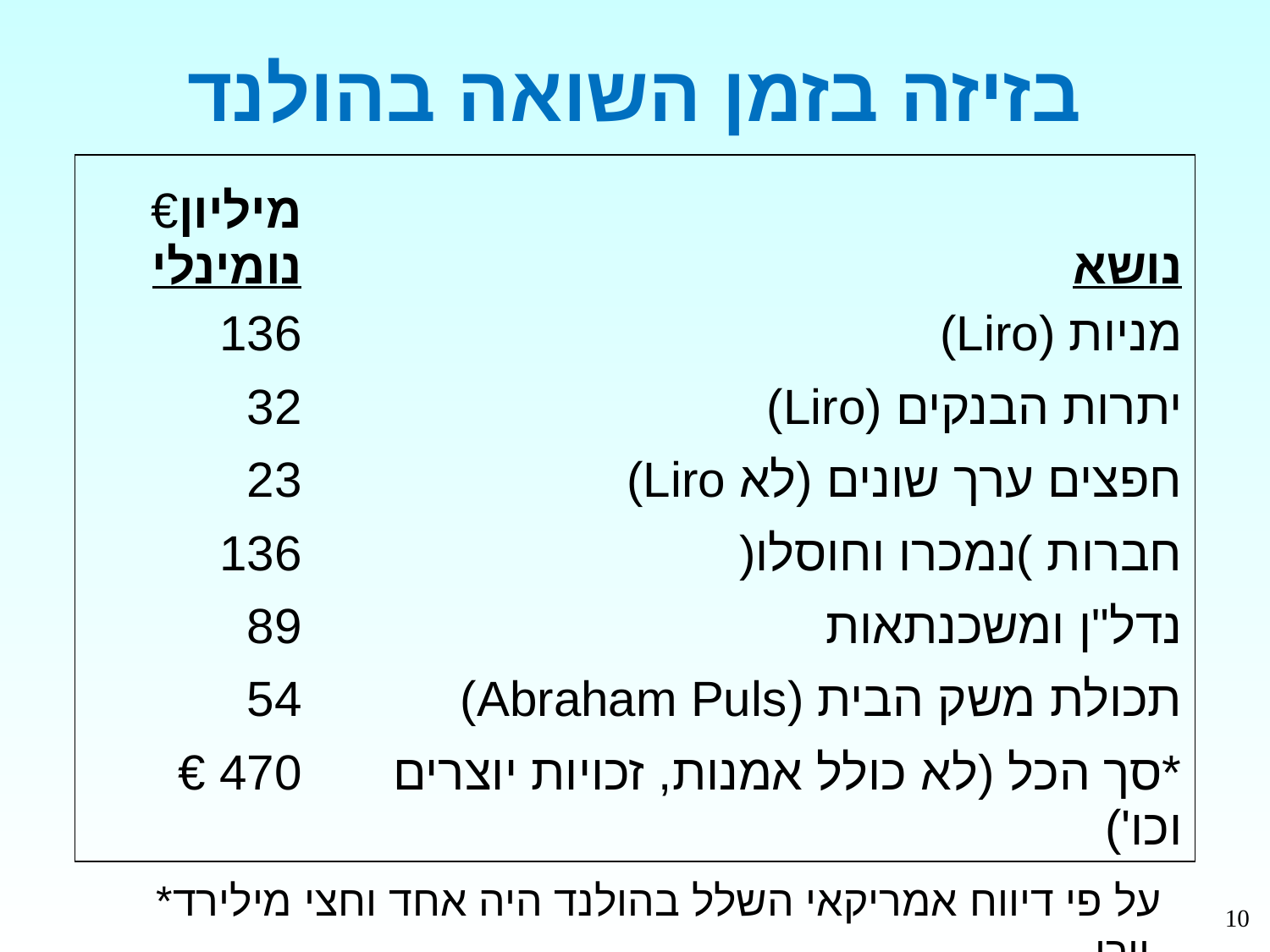

# בזיזה בזמן השואה בהולנד
| €מיליון נומינלי | נושא |
| --- | --- |
| 136 | מניות (Liro) |
| 32 | יתרות הבנקים (Liro) |
| 23 | חפצים ערך שונים (לא Liro) |
| 136 | חברות )נמכרו וחוסלו( |
| 89 | נדל"ן ומשכנתאות |
| 54 | תכולת משק הבית (Abraham Puls) |
| € 470 | \*סך הכל (לא כולל אמנות, זכויות יוצרים וכו') |
*על פי דיווח אמריקאי השלל בהולנד היה אחד וחצי מילירד יורו.
10